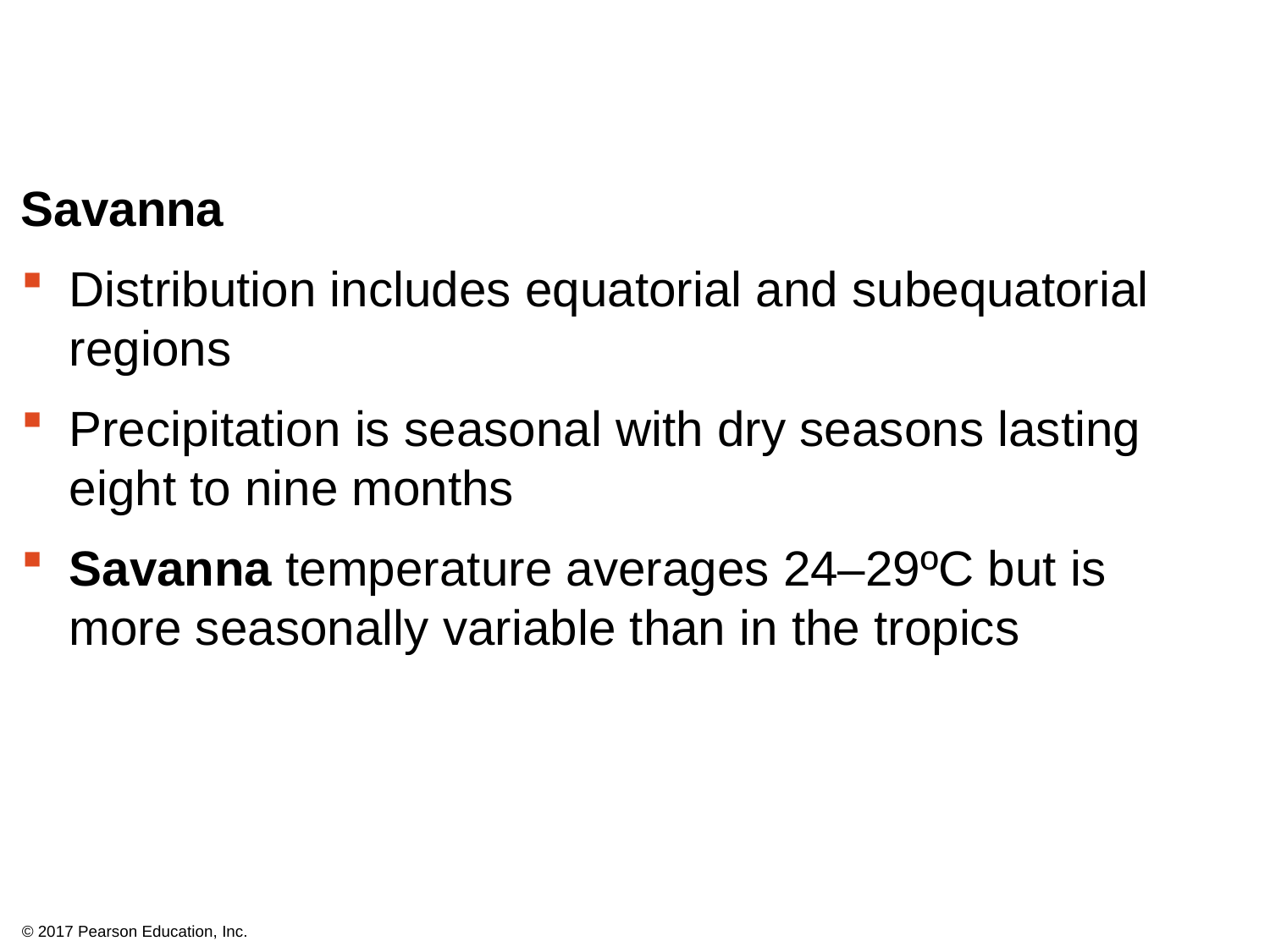

Savanna
Distribution includes equatorial and subequatorial regions
Precipitation is seasonal with dry seasons lasting eight to nine months
Savanna temperature averages 24–29ºC but is more seasonally variable than in the tropics
© 2017 Pearson Education, Inc.